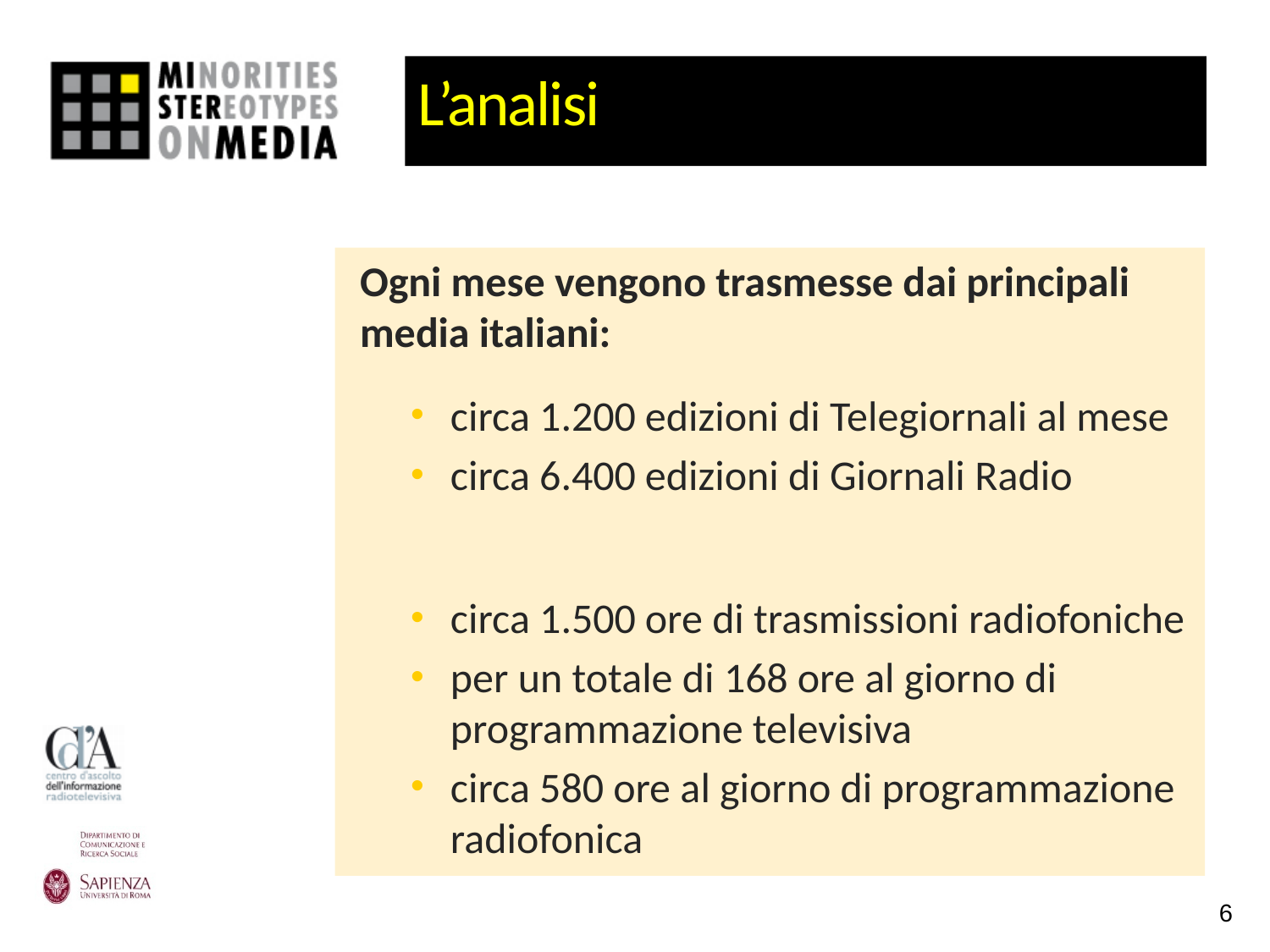

# L’analisi
Ogni mese vengono trasmesse dai principali media italiani:
circa 1.200 edizioni di Telegiornali al mese
circa 6.400 edizioni di Giornali Radio

circa 1.500 ore di trasmissioni radiofoniche
per un totale di 168 ore al giorno di programmazione televisiva
circa 580 ore al giorno di programmazione radiofonica
6